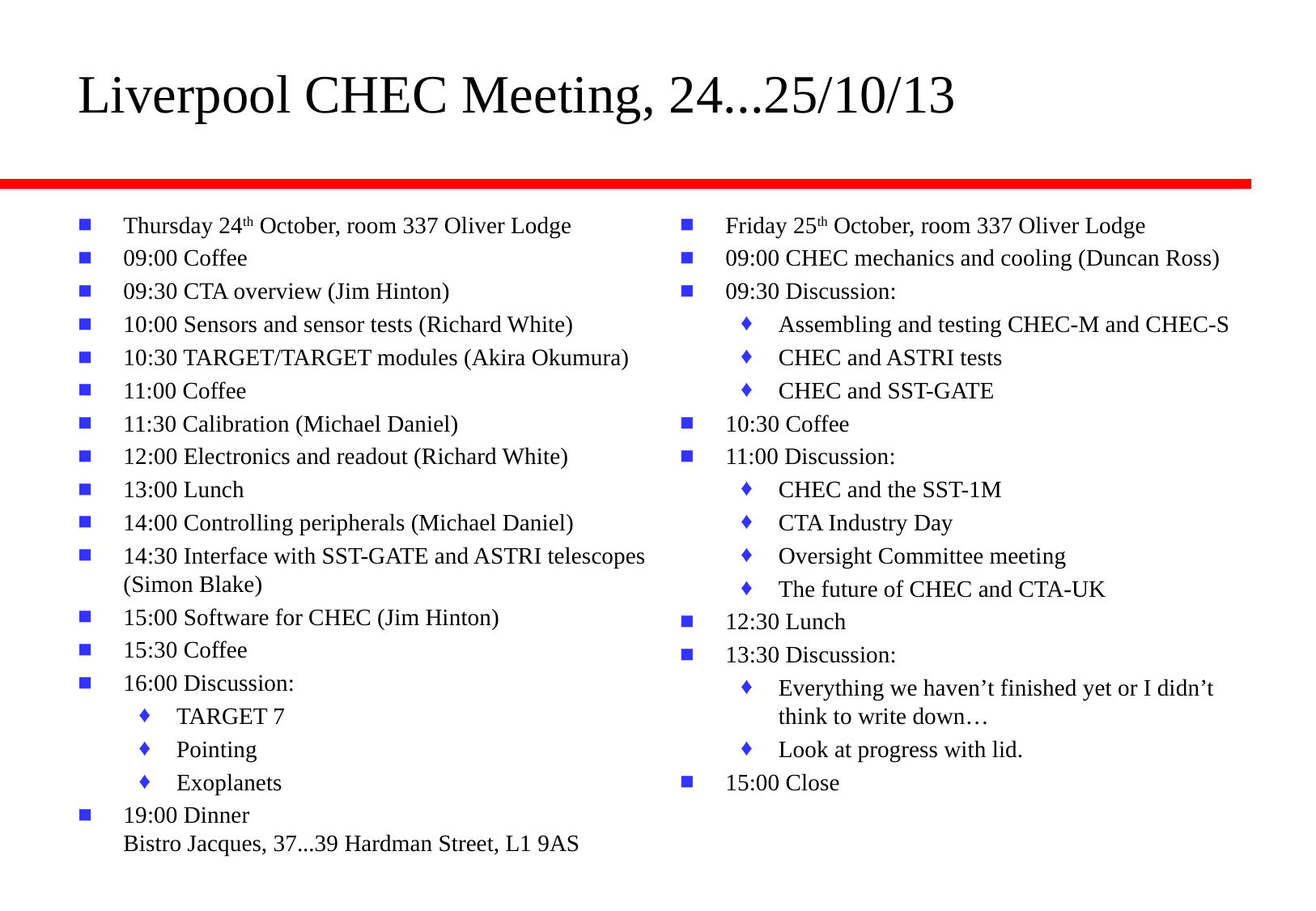

# Liverpool CHEC Meeting, 24...25/10/13
Thursday 24th October, room 337 Oliver Lodge
09:00 Coffee
09:30 CTA overview (Jim Hinton)
10:00 Sensors and sensor tests (Richard White)
10:30 TARGET/TARGET modules (Akira Okumura)
11:00 Coffee
11:30 Calibration (Michael Daniel)
12:00 Electronics and readout (Richard White)
13:00 Lunch
14:00 Controlling peripherals (Michael Daniel)
14:30 Interface with SST-GATE and ASTRI telescopes (Simon Blake)
15:00 Software for CHEC (Jim Hinton)
15:30 Coffee
16:00 Discussion:
TARGET 7
Pointing
Exoplanets
19:00 Dinner
Bistro Jacques, 37...39 Hardman Street, L1 9AS

Friday 25th October, room 337 Oliver Lodge
09:00 CHEC mechanics and cooling (Duncan Ross)
09:30 Discussion:
Assembling and testing CHEC-M and CHEC-S
CHEC and ASTRI tests
CHEC and SST-GATE
10:30 Coffee
11:00 Discussion:
CHEC and the SST-1M
CTA Industry Day
Oversight Committee meeting
The future of CHEC and CTA-UK
12:30 Lunch
13:30 Discussion:
Everything we haven’t finished yet or I didn’t think to write down…
Look at progress with lid.
15:00 Close